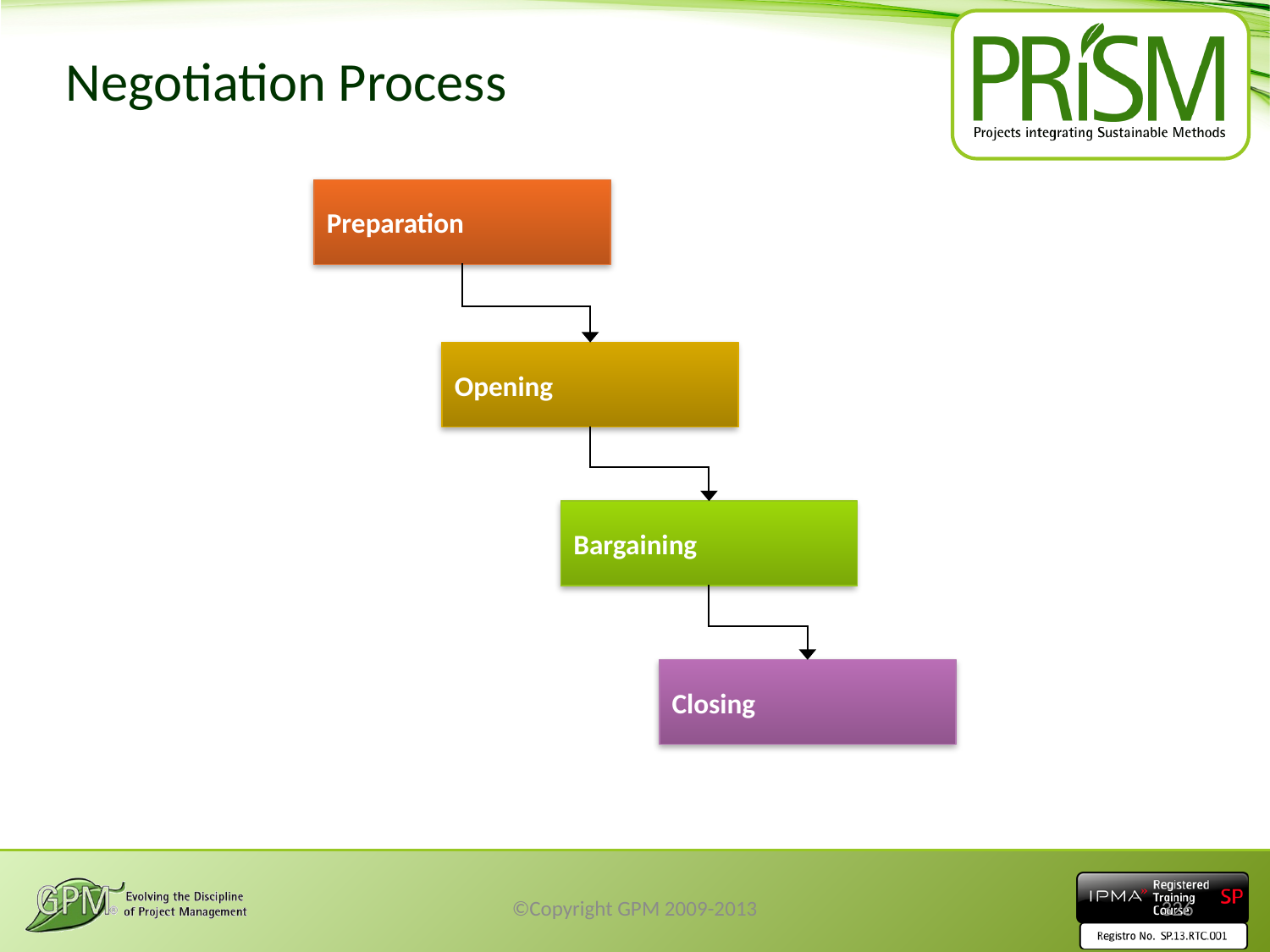

# Negotiation Process
Preparation
Opening
Bargaining
Closing
©Copyright GPM 2009-2013
326